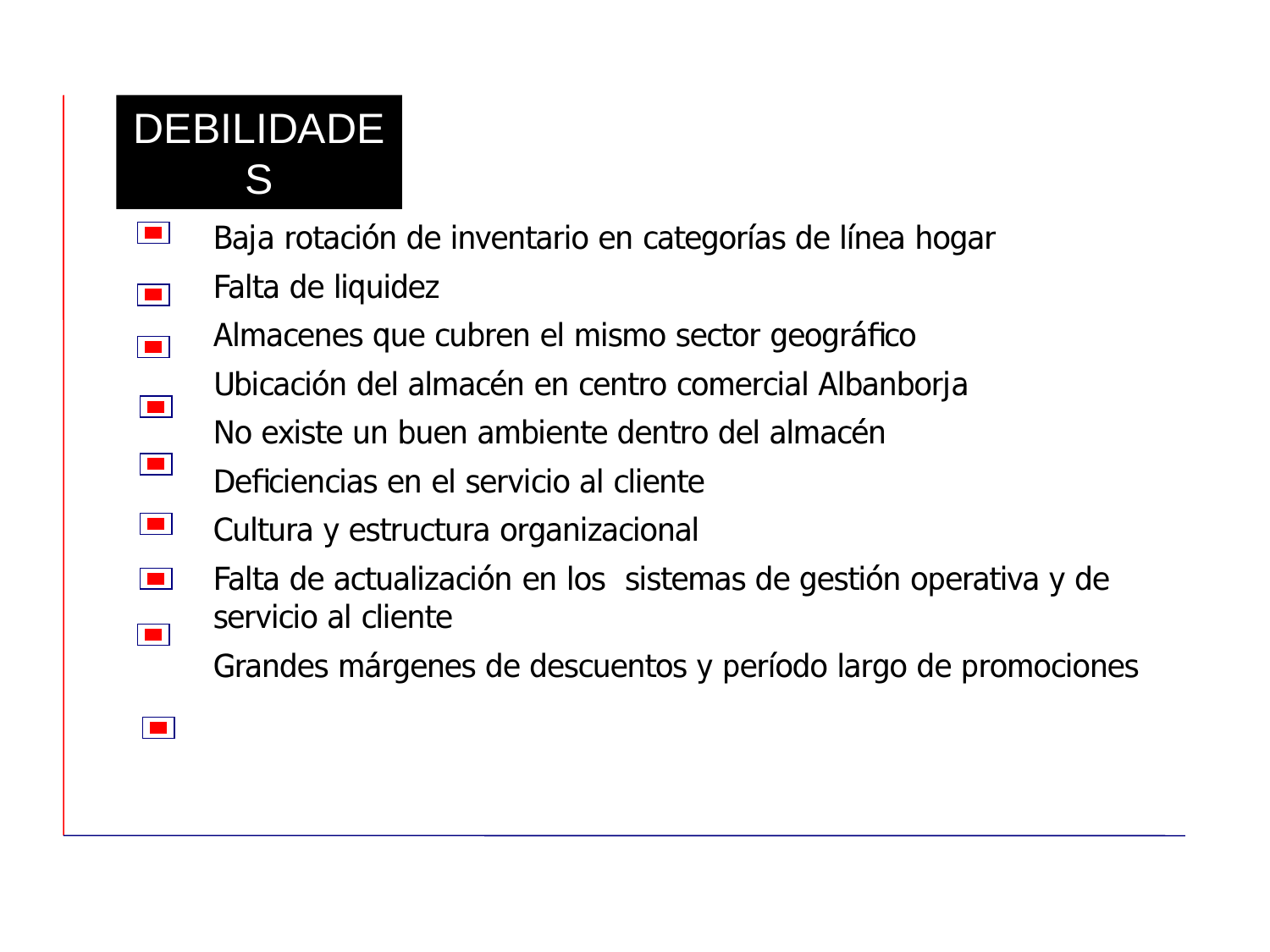

DEBILIDADES
Baja rotación de inventario en categorías de línea hogar
Falta de liquidez
Almacenes que cubren el mismo sector geográfico
Ubicación del almacén en centro comercial Albanborja
No existe un buen ambiente dentro del almacén
Deficiencias en el servicio al cliente
Cultura y estructura organizacional
Falta de actualización en los  sistemas de gestión operativa y de servicio al cliente
Grandes márgenes de descuentos y período largo de promociones